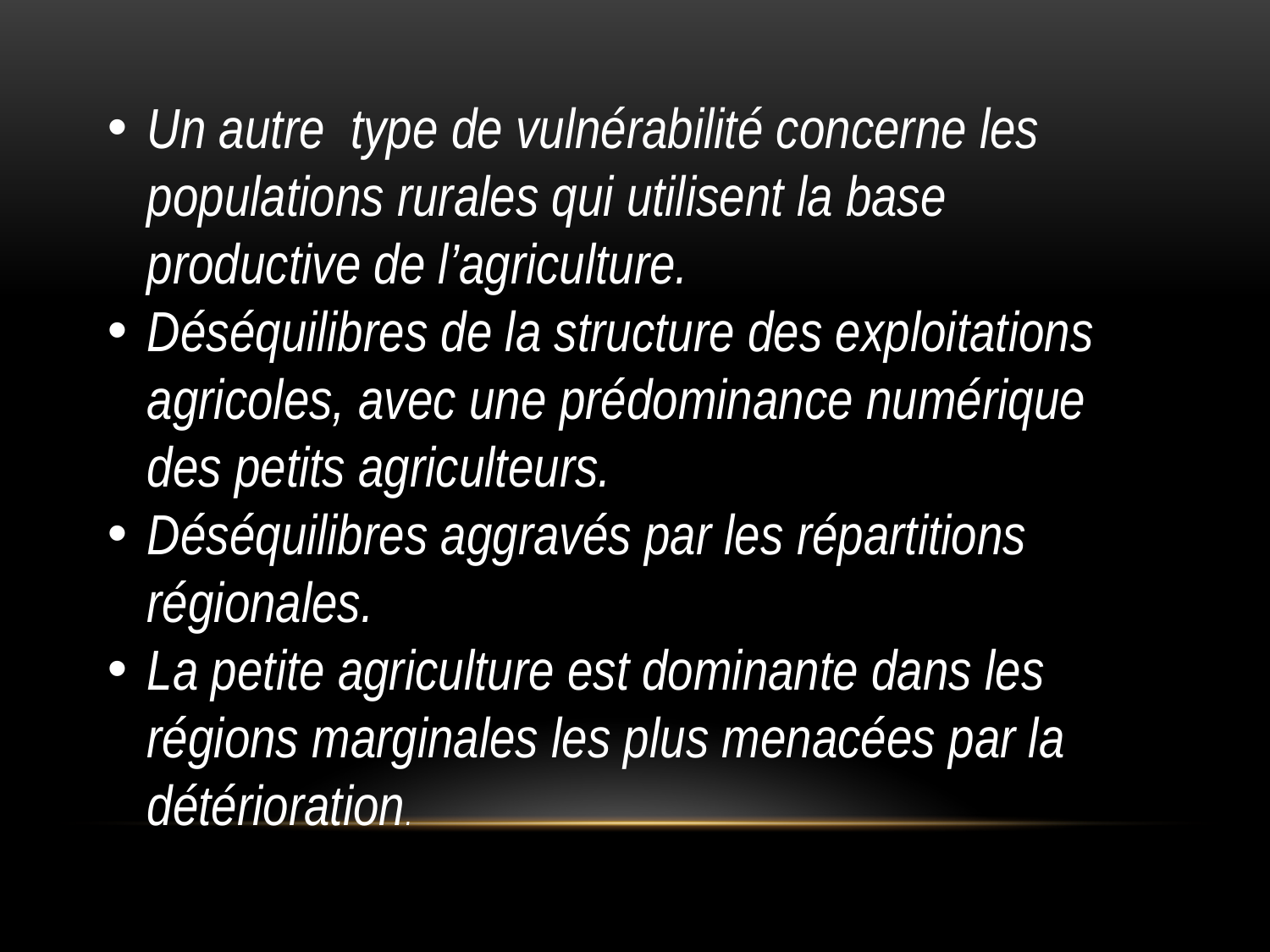

Un autre  type de vulnérabilité concerne les populations rurales qui utilisent la base productive de l’agriculture.
Déséquilibres de la structure des exploitations agricoles, avec une prédominance numérique des petits agriculteurs.
Déséquilibres aggravés par les répartitions régionales.
La petite agriculture est dominante dans les régions marginales les plus menacées par la détérioration.